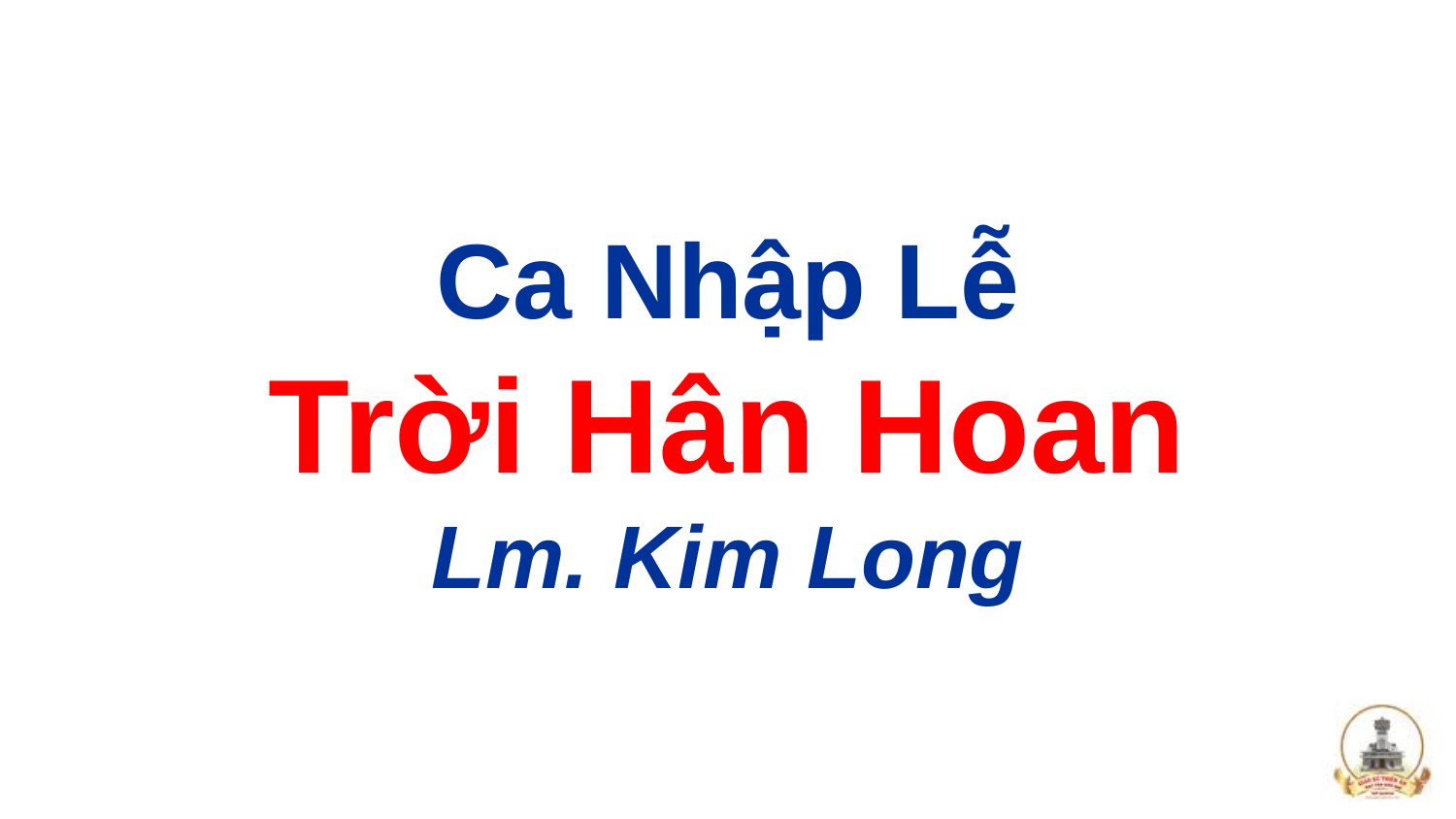

# Ca Nhập Lễ Trời Hân Hoan Lm. Kim Long